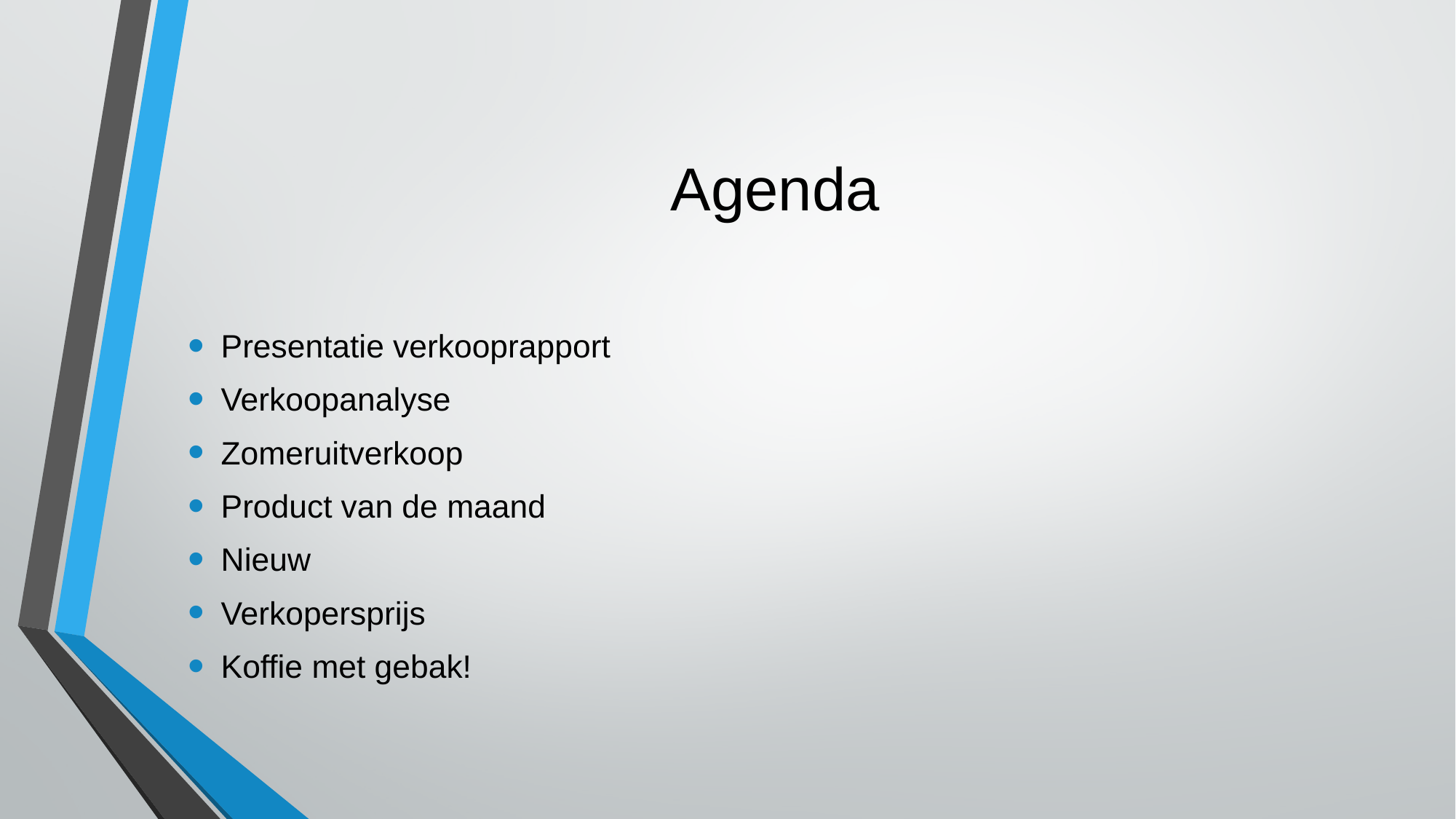

# Agenda
Presentatie verkooprapport
Verkoopanalyse
Zomeruitverkoop
Product van de maand
Nieuw
Verkopersprijs
Koffie met gebak!